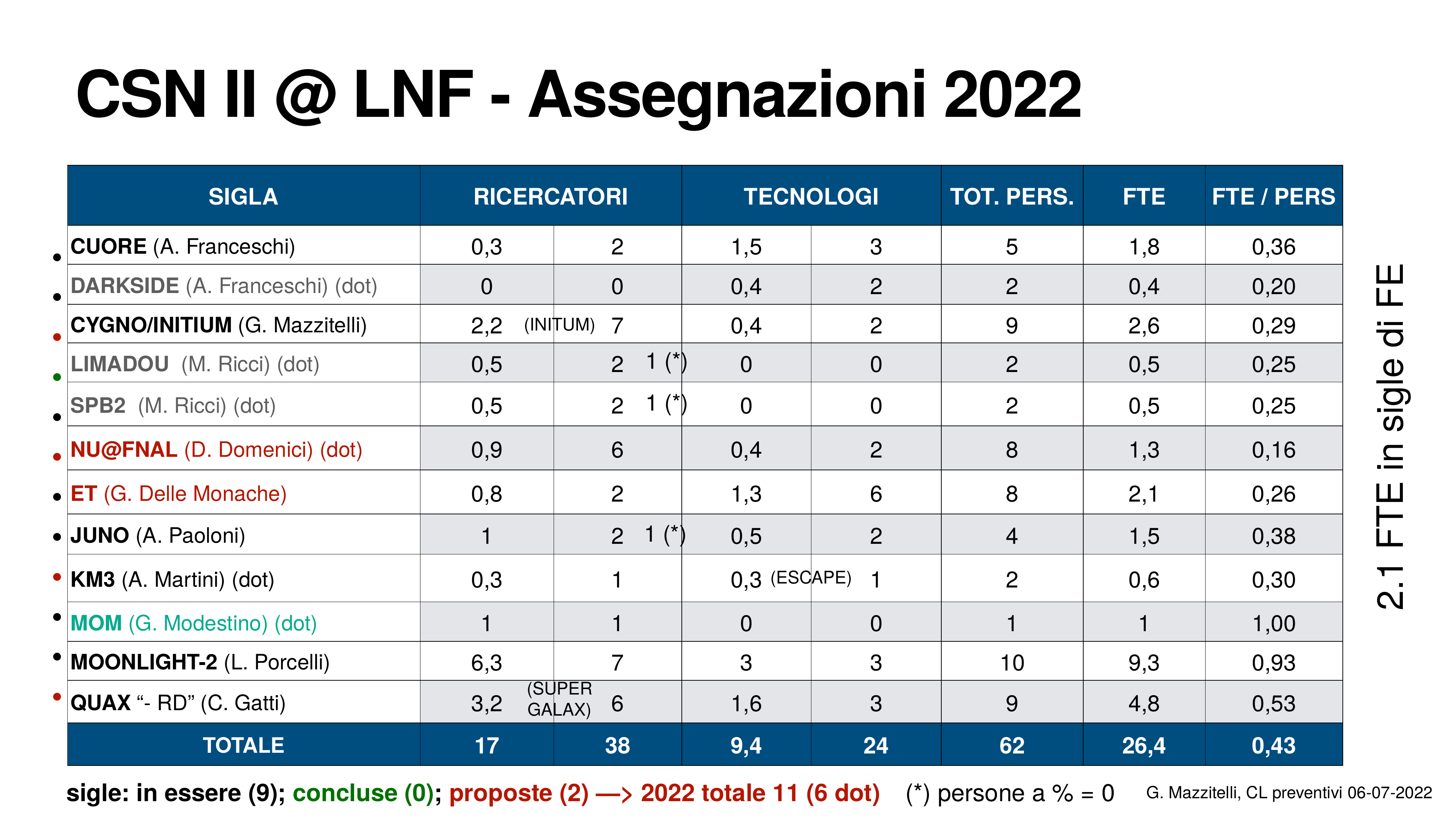

# CSN II @ LNF - Assegnazioni 2022
| SIGLA | RICERCATORI |  | TECNOLOGI |  | TOT. PERS. | FTE | FTE / PERS |
| --- | --- | --- | --- | --- | --- | --- | --- |
| CUORE (A. Franceschi) | 0,3 | 2 | 1,5 | 3 | 5 | 1,8 | 0,36 |
| DARKSIDE (A. Franceschi) (dot) | 0 | 0 | 0,4 | 2 | 2 | 0,4 | 0,20 |
| CYGNO/INITIUM (G. Mazzitelli) | 2,2 | 7 | 0,4 | 2 | 9 | 2,6 | 0,29 |
| LIMADOU (M. Ricci) (dot) | 0,5 | 2 | 0 | 0 | 2 | 0,5 | 0,25 |
| SPB2 (M. Ricci) (dot) | 0,5 | 2 | 0 | 0 | 2 | 0,5 | 0,25 |
| NU@FNAL (D. Domenici) (dot) | 0,9 | 6 | 0,4 | 2 | 8 | 1,3 | 0,16 |
| ET (G. Delle Monache) | 0,8 | 2 | 1,3 | 6 | 8 | 2,1 | 0,26 |
| JUNO (A. Paoloni) | 1 | 2 | 0,5 | 2 | 4 | 1,5 | 0,38 |
| KM3 (A. Martini) (dot) | 0,3 | 1 | 0,3 | 1 | 2 | 0,6 | 0,30 |
| MOM (G. Modestino) (dot) | 1 | 1 | 0 | 0 | 1 | 1 | 1,00 |
| MOONLIGHT-2 (L. Porcelli) | 6,3 | 7 | 3 | 3 | 10 | 9,3 | 0,93 |
| QUAX “- RD” (C. Gatti) | 3,2 | 6 | 1,6 | 3 | 9 | 4,8 | 0,53 |
| TOTALE | 17 | 38 | 9,4 | 24 | 62 | 26,4 | 0,43 |
CUORE (A. Franceschi)
DARKSIDE (A. Franceschi)
CYGNO/INITIUM (G. Mazzitelli)
Mini-EUSO (M. Ricci)
LIMADU  (M. Ricci)
SPB2  (M. Ricci)
JUNO (A. Paoloni)
KM3 (A. Martini)
MOM (G. Modestino)
MOONLIGHT-2 (S. Dell’Agnello)
QUAX (C. Gatti)
KLASH  (C. Gatti)
(INITUM)
1 (*)
1 (*)
2.1 FTE in sigle di FE
1 (*)
(ESCAPE)
(SUPER
GALAX)
sigle: in essere (9); concluse (0); proposte (2) —> 2022 totale 11 (6 dot)
(*) persone a % = 0